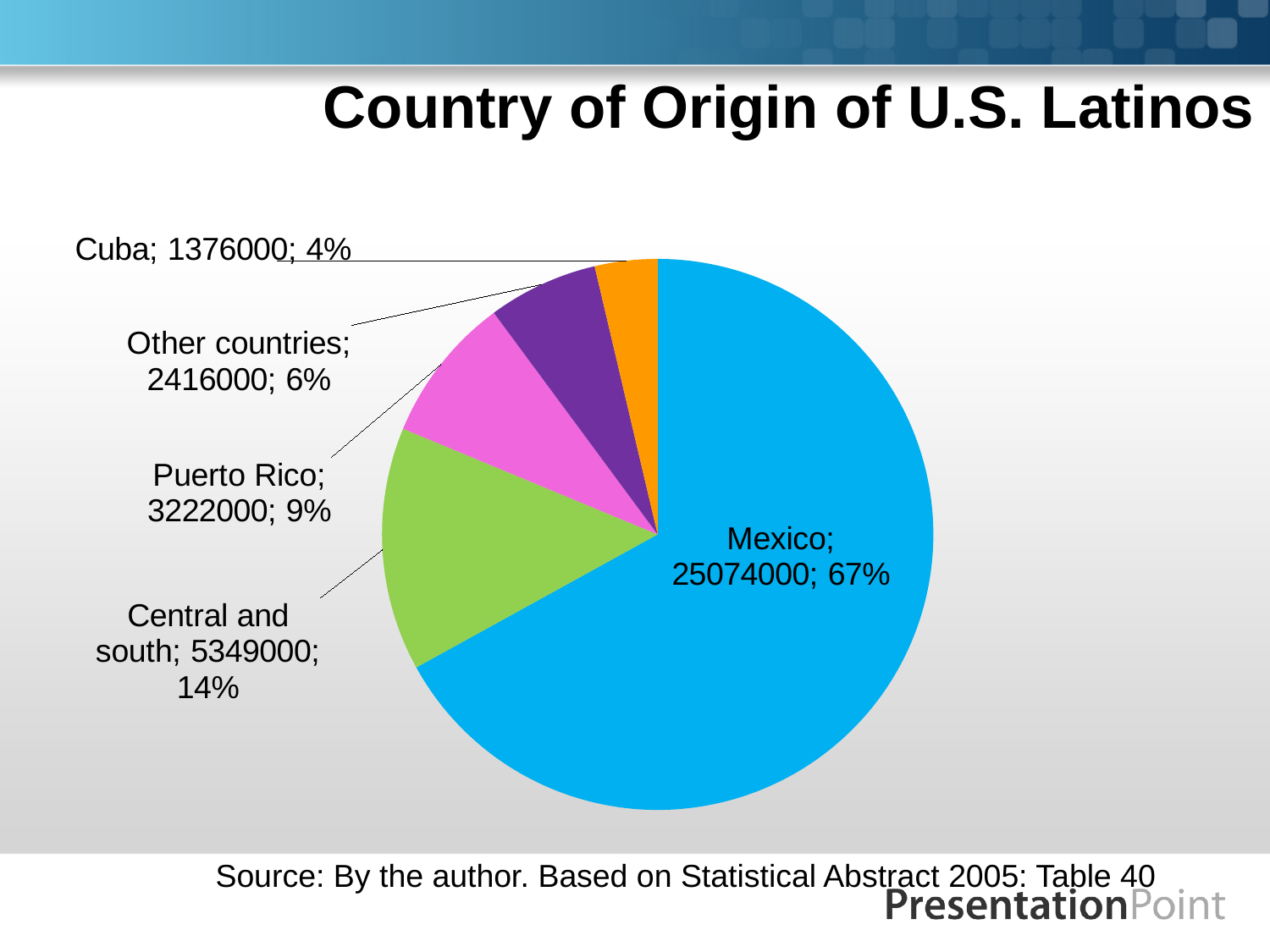

Country of Origin of U.S. Latinos

### Chart

| Category | Country of Origin of U.S. Lation |
|---|---|
| Mexico | 25074000.0 |
| Central and south | 5349000.0 |
| Puerto Rico | 3222000.0 |
| Other countries | 2416000.0 |
| Cuba | 1376000.0 |
Source: By the author. Based on Statistical Abstract 2005: Table 40